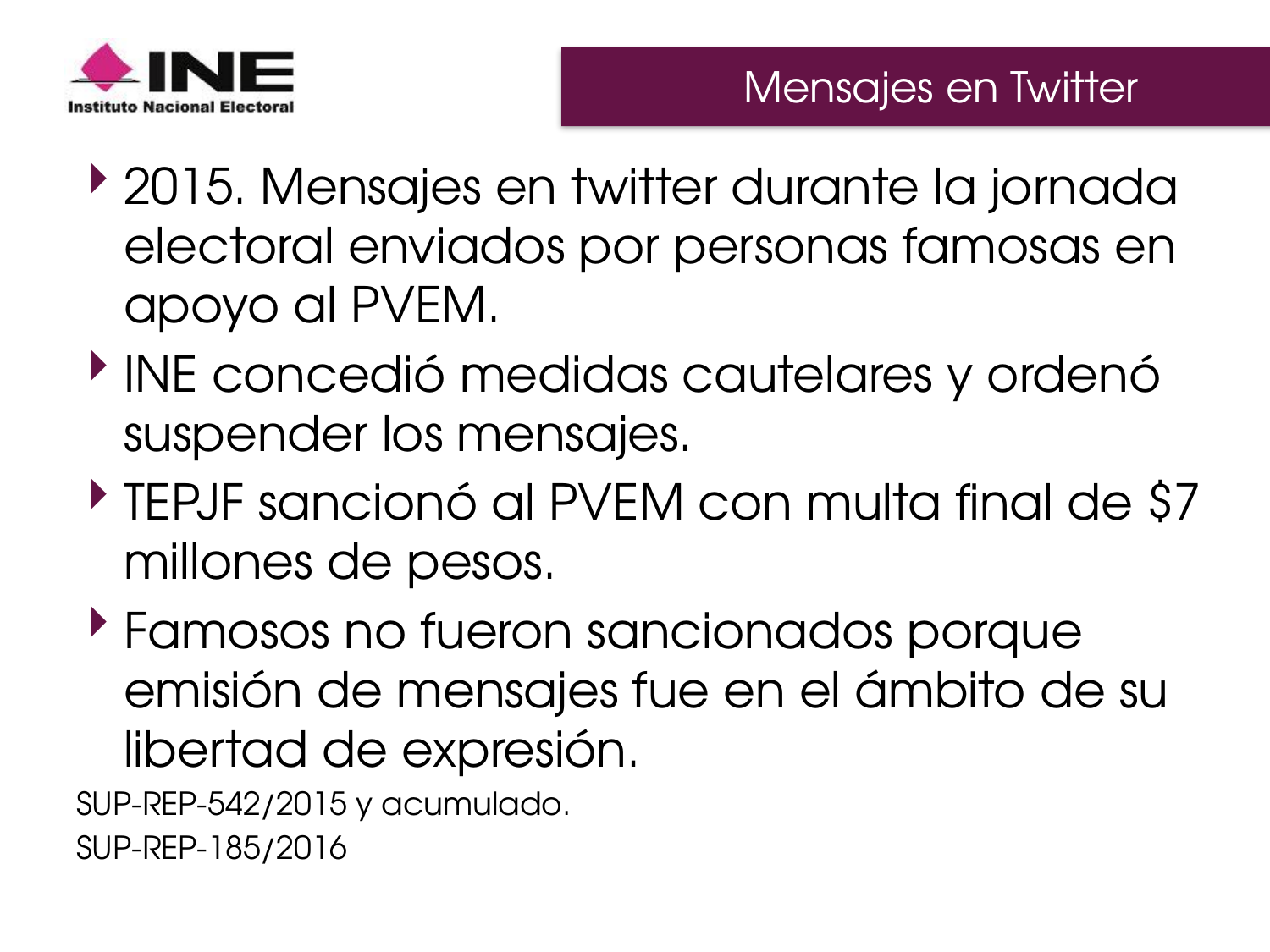

# Mensajes en Twitter
2015. Mensajes en twitter durante la jornada electoral enviados por personas famosas en apoyo al PVEM.
INE concedió medidas cautelares y ordenó suspender los mensajes.
TEPJF sancionó al PVEM con multa final de $7 millones de pesos.
Famosos no fueron sancionados porque emisión de mensajes fue en el ámbito de su libertad de expresión.
SUP-REP-542/2015 y acumulado.
SUP-REP-185/2016